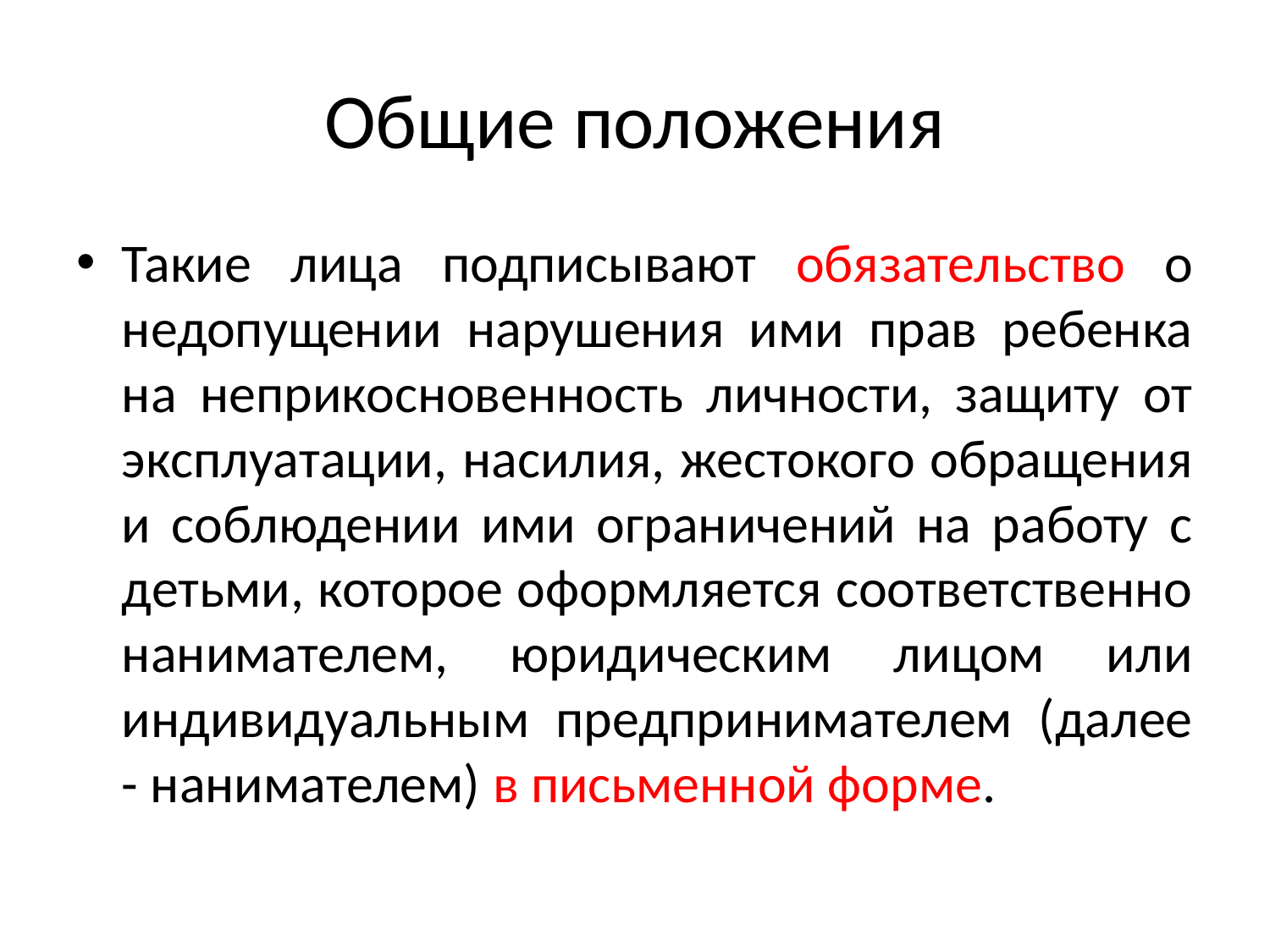

# Общие положения
Такие лица подписывают обязательство о недопущении нарушения ими прав ребенка на неприкосновенность личности, защиту от эксплуатации, насилия, жестокого обращения и соблюдении ими ограничений на работу с детьми, которое оформляется соответственно нанимателем, юридическим лицом или индивидуальным предпринимателем (далее - нанимателем) в письменной форме.